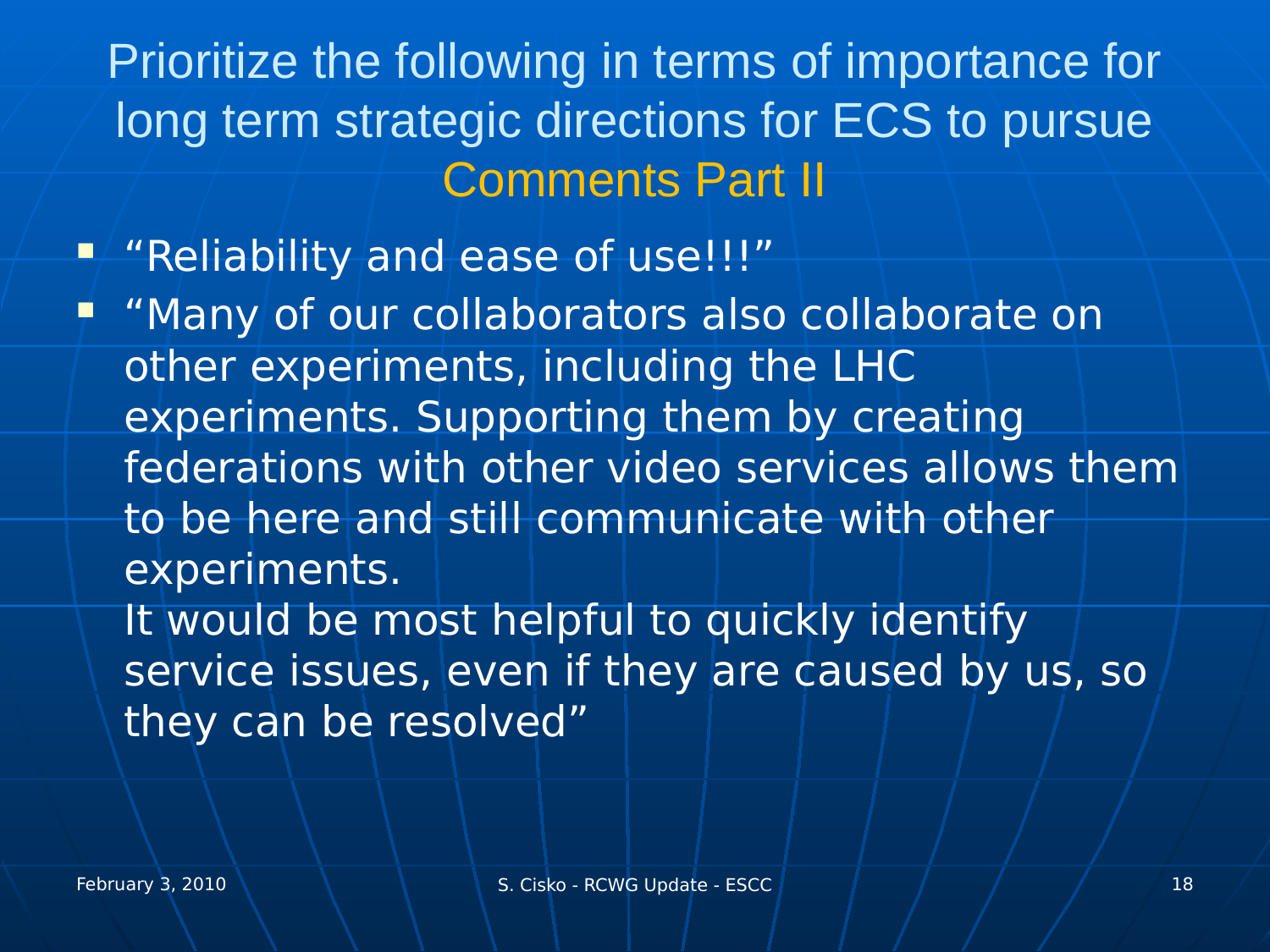

# Prioritize the following in terms of importance for long term strategic directions for ECS to pursue Comments Part II
“Reliability and ease of use!!!”
“Many of our collaborators also collaborate on other experiments, including the LHC experiments. Supporting them by creating federations with other video services allows them to be here and still communicate with other experiments.
It would be most helpful to quickly identify service issues, even if they are caused by us, so they can be resolved”
February 3, 2010
18
S. Cisko - RCWG Update - ESCC